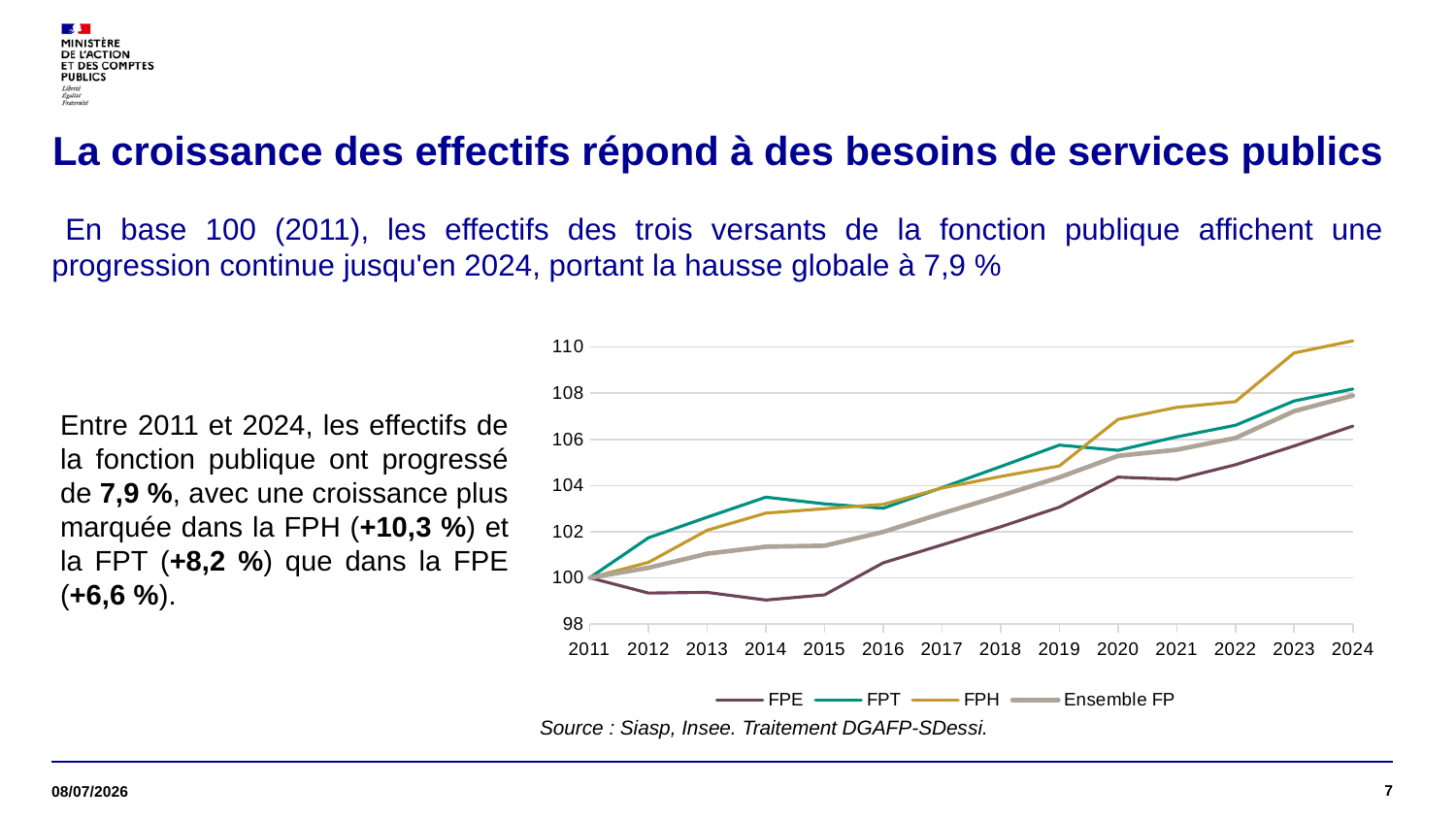

# La croissance des effectifs répond à des besoins de services publics
En base 100 (2011), les effectifs des trois versants de la fonction publique affichent une progression continue jusqu'en 2024, portant la hausse globale à 7,9 %

### Chart

| Category | FPE | FPT | FPH | Ensemble FP |
|---|---|---|---|---|
| 2011 | 100.0 | 100.0 | 100.0 | 100.0 |
| 2012 | 99.3371762458007 | 101.734783228572 | 100.668562594848 | 100.433335348472 |
| 2013 | 99.3677655641266 | 102.626646877822 | 102.060228184283 | 101.043159612907 |
| 2014 | 99.0356707049534 | 103.495677244449 | 102.802190115792 | 101.345727984226 |
| 2015 | 99.2613445392065 | 103.203706202295 | 102.996180401226 | 101.388473718721 |
| 2016 | 100.647839541433 | 103.015905183975 | 103.184681230842 | 101.987193020801 |
| 2017 | 101.422796534259 | 103.90984458619 | 103.893794967054 | 102.78883365343 |
| 2018 | 102.208515668851 | 104.822247264786 | 104.392715669209 | 103.557438418147 |
| 2019 | 103.062822760771 | 105.753604845463 | 104.847809264431 | 104.354112509824 |
| 2020 | 104.364131271638 | 105.527074646808 | 106.867397767739 | 105.286055087682 |
| 2021 | 104.26772731713052 | 106.10937797877378 | 107.39057832302437 | 105.55093727184371 |
| 2022 | 104.9001808665343 | 106.61275935754121 | 107.63575763548276 | 106.05835807841282 |
| 2023 | 105.71286094993198 | 107.66479360107375 | 109.74795202041982 | 107.22408750085924 |
| 2024 | 106.57686291158568 | 108.18367182412916 | 110.2708725253913 | 107.8980839576268 |
Entre 2011 et 2024, les effectifs de la fonction publique ont progressé de 7,9 %, avec une croissance plus marquée dans la FPH (+10,3 %) et la FPT (+8,2 %) que dans la FPE (+6,6 %).

Source : Siasp, Insee. Traitement DGAFP-SDessi.
7
08/07/2026